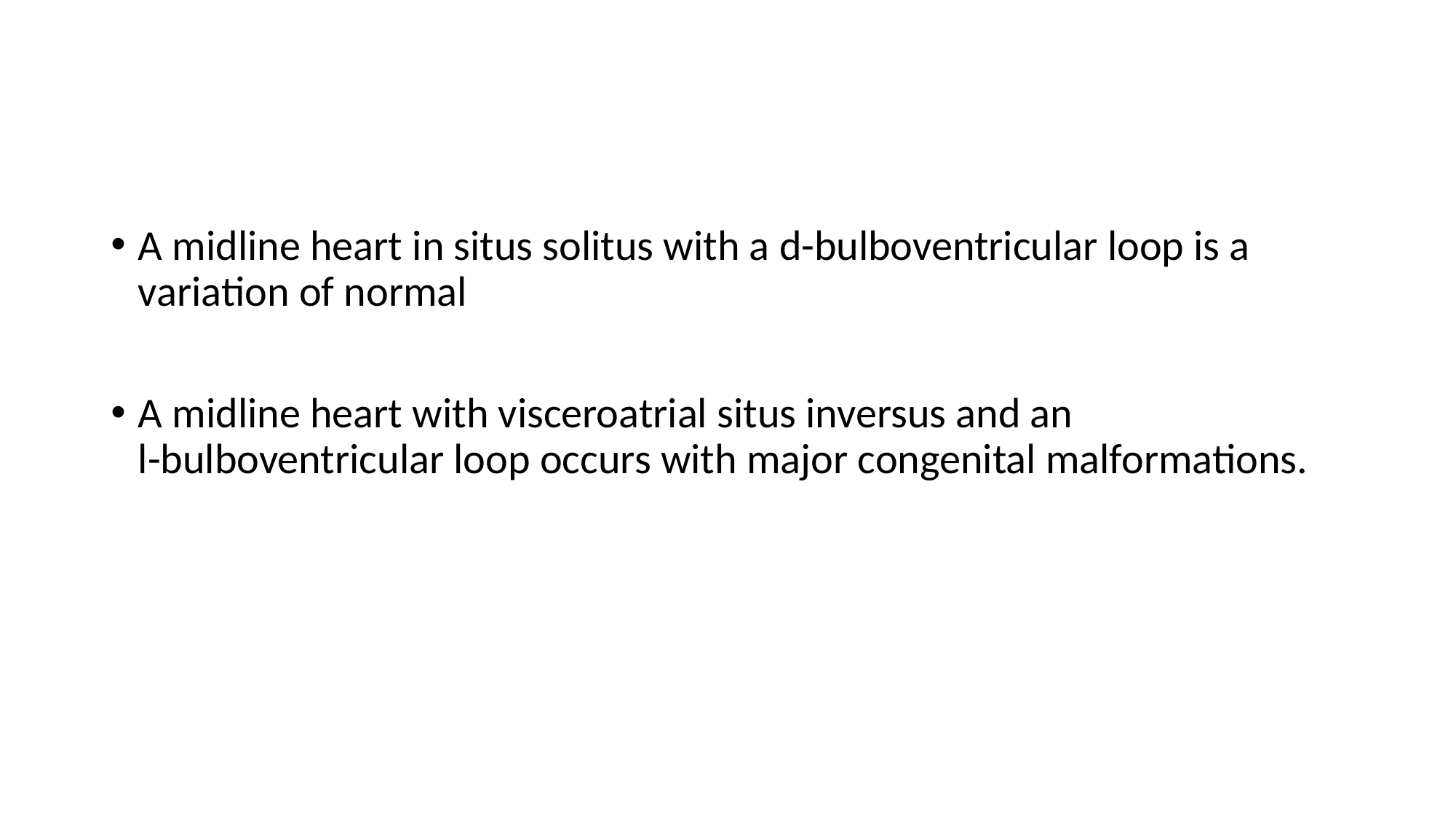

#
A midline heart in situs solitus with a d-bulboventricular loop is a variation of normal

A midline heart with visceroatrial situs inversus and an                          l-bulboventricular loop occurs with major congenital malformations.